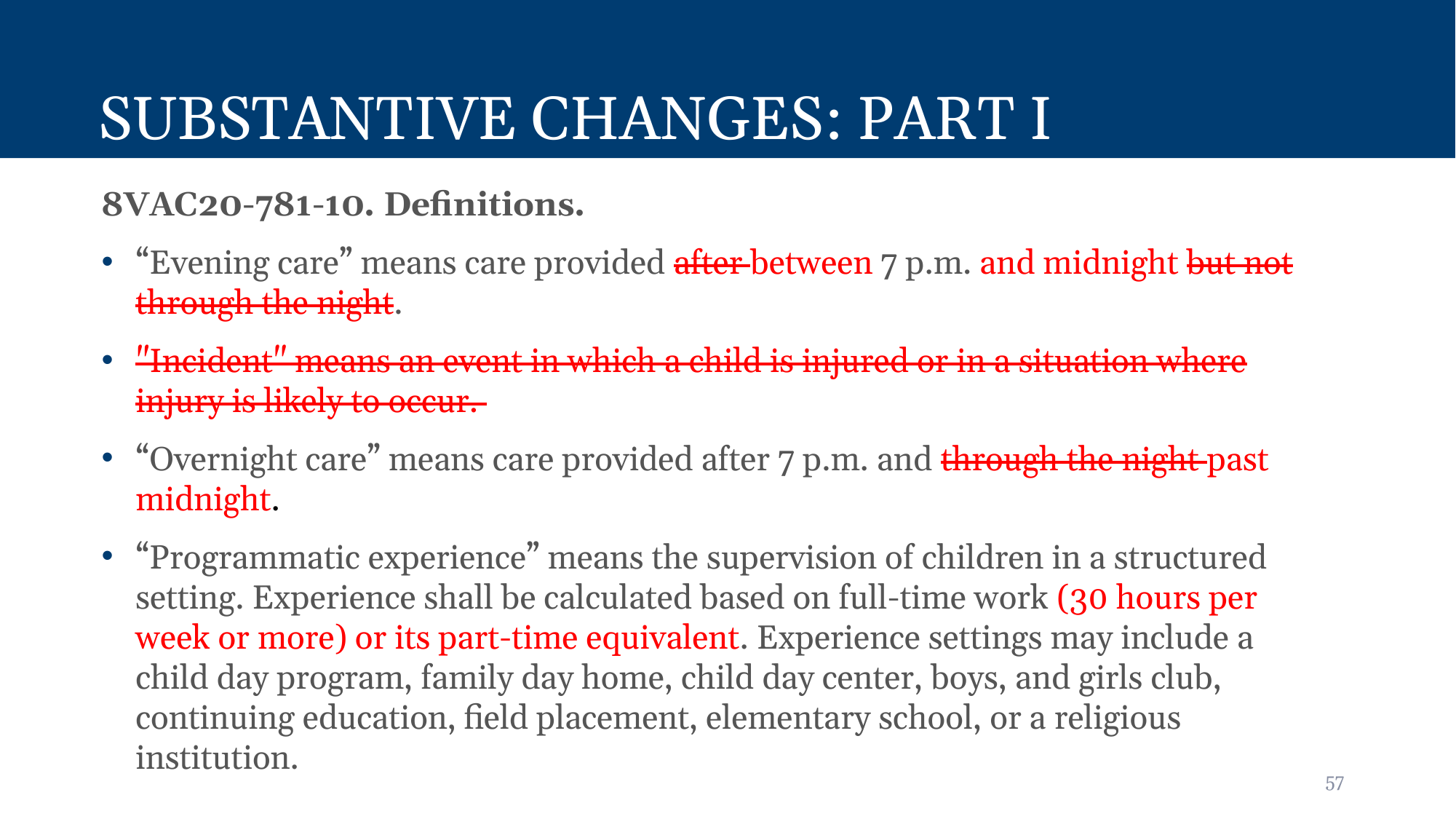

# Substantive Changes: Part I
8VAC20-781-10. Definitions.
“Evening care” means care provided after between 7 p.m. and midnight but not through the night.
"Incident" means an event in which a child is injured or in a situation where injury is likely to occur.
“Overnight care” means care provided after 7 p.m. and through the night past midnight.
“Programmatic experience” means the supervision of children in a structured setting. Experience shall be calculated based on full-time work (30 hours per week or more) or its part-time equivalent. Experience settings may include a child day program, family day home, child day center, boys, and girls club, continuing education, field placement, elementary school, or a religious institution.

57